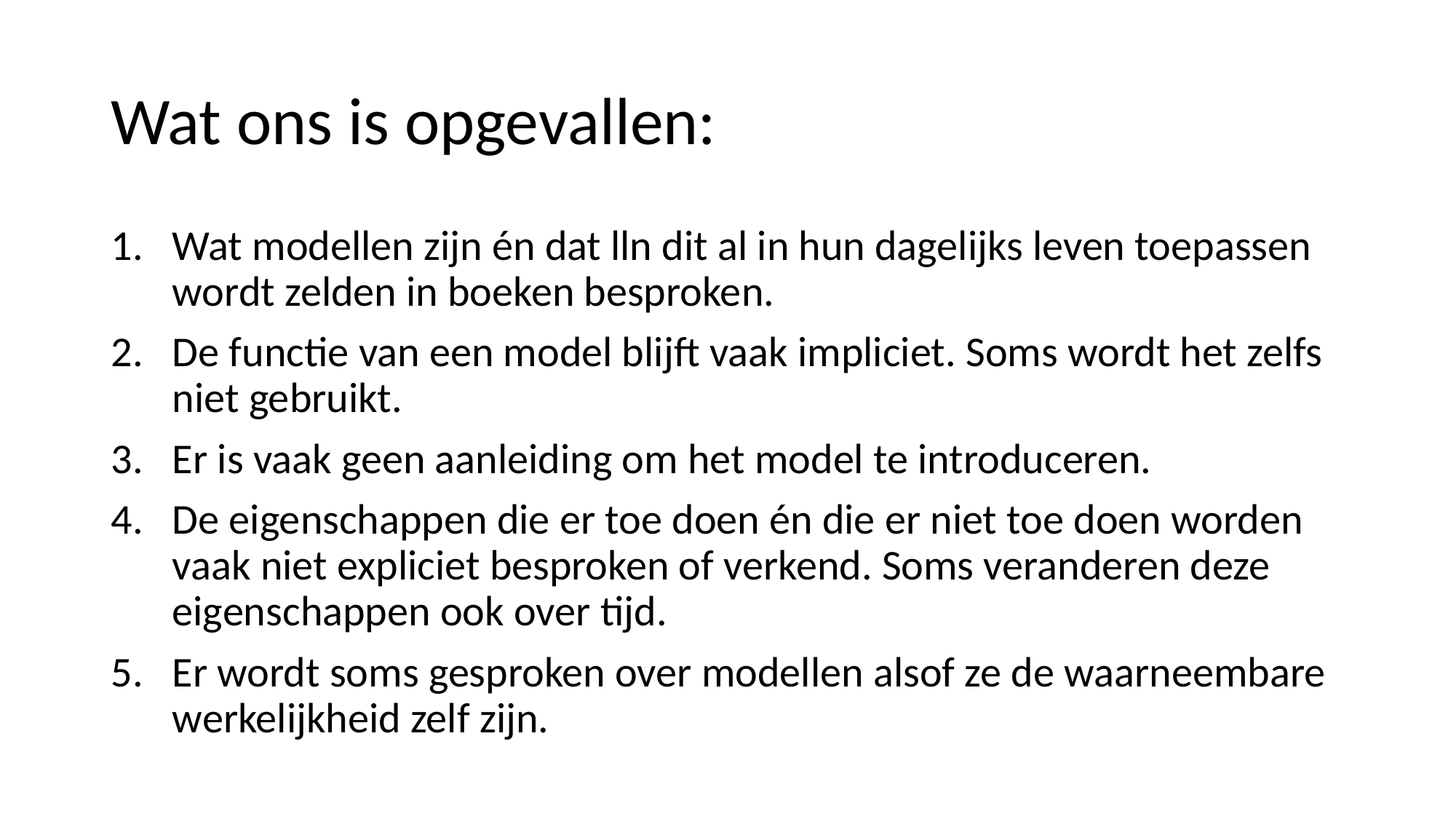

# Wat ons is opgevallen:
Wat modellen zijn én dat lln dit al in hun dagelijks leven toepassen wordt zelden in boeken besproken.
De functie van een model blijft vaak impliciet. Soms wordt het zelfs niet gebruikt.
Er is vaak geen aanleiding om het model te introduceren.
De eigenschappen die er toe doen én die er niet toe doen worden vaak niet expliciet besproken of verkend. Soms veranderen deze eigenschappen ook over tijd.
Er wordt soms gesproken over modellen alsof ze de waarneembare werkelijkheid zelf zijn.